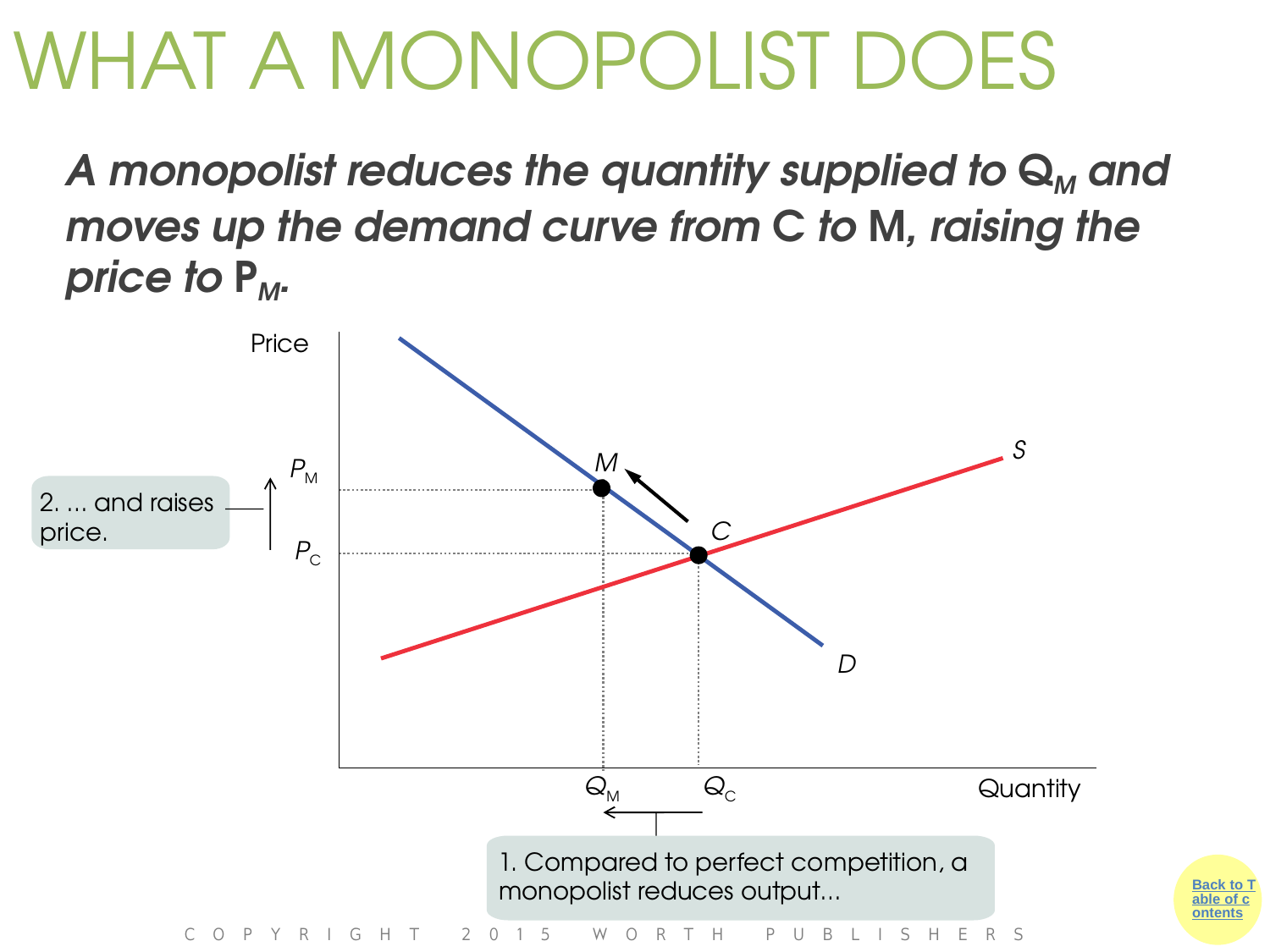

# WHAT A MONOPOLIST DOES
A monopolist reduces the quantity supplied to QM and moves up the demand curve from C to M, raising the price to PM.
Price

S
M
PM

2. … and raises price.

C
PC

D
QM
QC
Quantity

1. Compared to perfect competition, a monopolist reduces output…
Copyright 2015 Worth Publishers